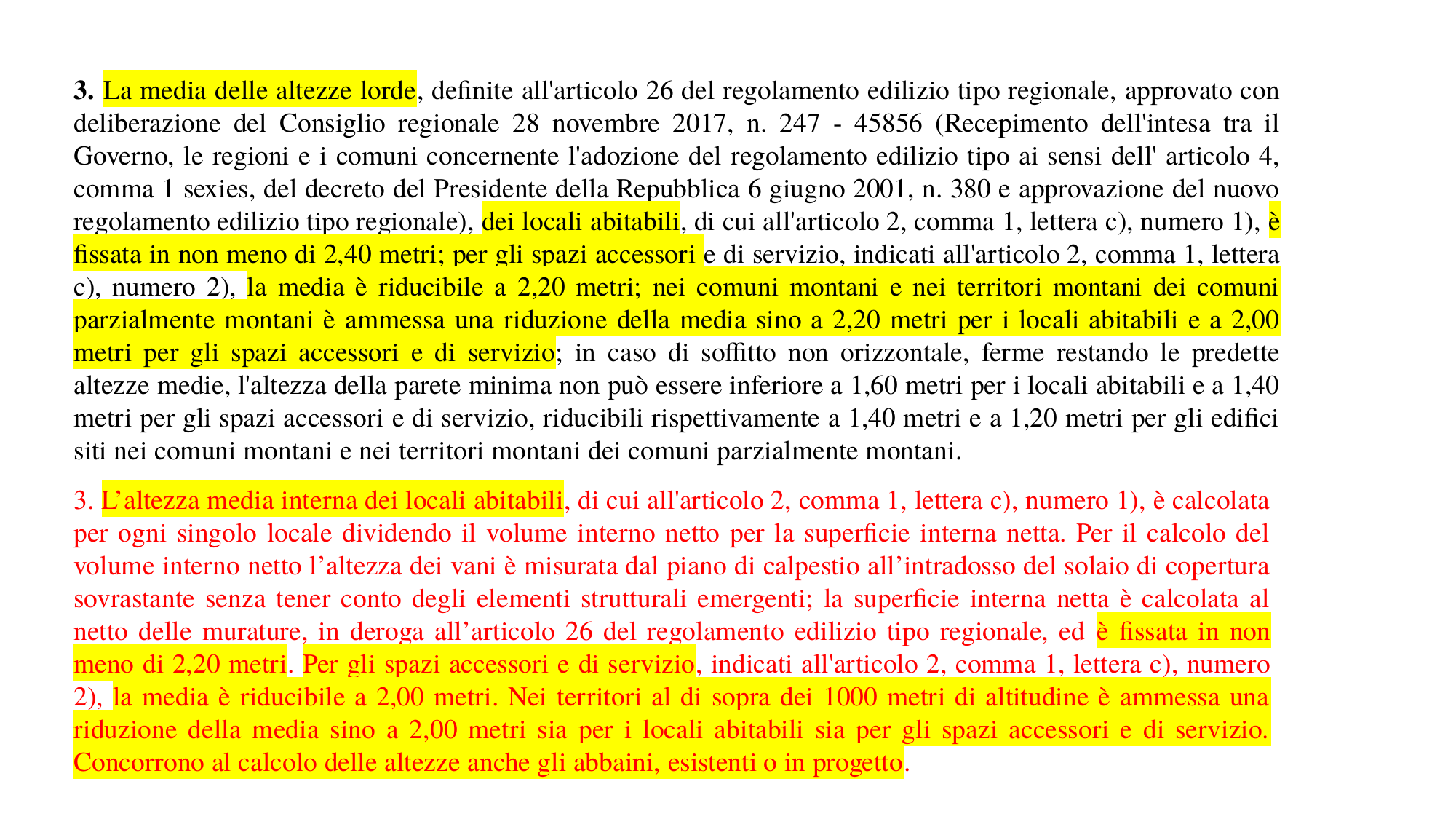

3. La media delle altezze lorde, definite all'articolo 26 del regolamento edilizio tipo regionale, approvato con deliberazione del Consiglio regionale 28 novembre 2017, n. 247 - 45856 (Recepimento dell'intesa tra il Governo, le regioni e i comuni concernente l'adozione del regolamento edilizio tipo ai sensi dell' articolo 4, comma 1 sexies, del decreto del Presidente della Repubblica 6 giugno 2001, n. 380 e approvazione del nuovo regolamento edilizio tipo regionale), dei locali abitabili, di cui all'articolo 2, comma 1, lettera c), numero 1), è fissata in non meno di 2,40 metri; per gli spazi accessori e di servizio, indicati all'articolo 2, comma 1, lettera c), numero 2), la media è riducibile a 2,20 metri; nei comuni montani e nei territori montani dei comuni parzialmente montani è ammessa una riduzione della media sino a 2,20 metri per i locali abitabili e a 2,00 metri per gli spazi accessori e di servizio; in caso di soffitto non orizzontale, ferme restando le predette altezze medie, l'altezza della parete minima non può essere inferiore a 1,60 metri per i locali abitabili e a 1,40 metri per gli spazi accessori e di servizio, riducibili rispettivamente a 1,40 metri e a 1,20 metri per gli edifici siti nei comuni montani e nei territori montani dei comuni parzialmente montani.
3. L’altezza media interna dei locali abitabili, di cui all'articolo 2, comma 1, lettera c), numero 1), è calcolata per ogni singolo locale dividendo il volume interno netto per la superficie interna netta. Per il calcolo del volume interno netto l’altezza dei vani è misurata dal piano di calpestio all’intradosso del solaio di copertura sovrastante senza tener conto degli elementi strutturali emergenti; la superficie interna netta è calcolata al netto delle murature, in deroga all’articolo 26 del regolamento edilizio tipo regionale, ed è fissata in non meno di 2,20 metri. Per gli spazi accessori e di servizio, indicati all'articolo 2, comma 1, lettera c), numero 2), la media è riducibile a 2,00 metri. Nei territori al di sopra dei 1000 metri di altitudine è ammessa una riduzione della media sino a 2,00 metri sia per i locali abitabili sia per gli spazi accessori e di servizio. Concorrono al calcolo delle altezze anche gli abbaini, esistenti o in progetto.